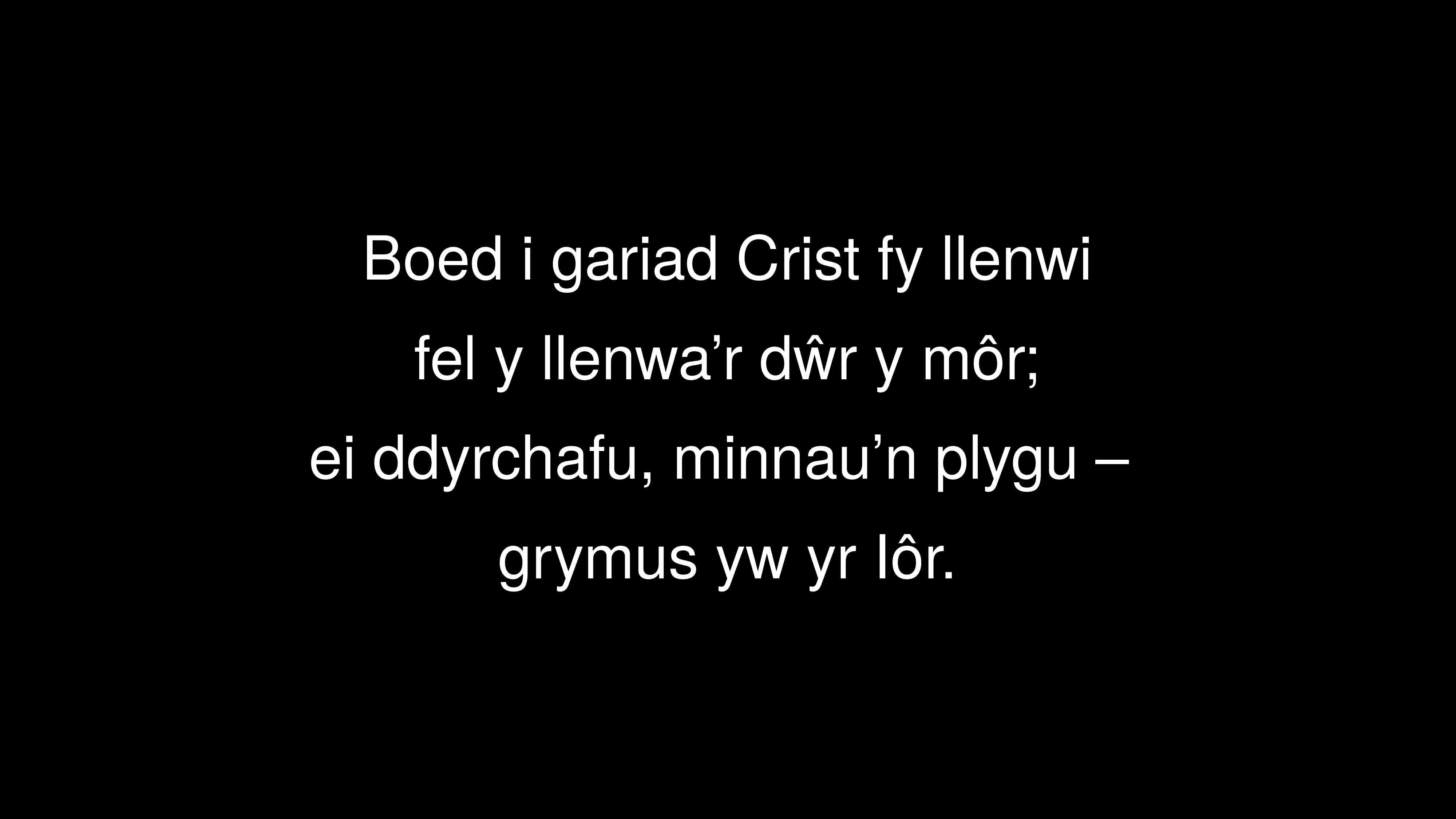

Boed i gariad Crist fy llenwi
fel y llenwa’r dŵr y môr;
ei ddyrchafu, minnau’n plygu –
grymus yw yr Iôr.